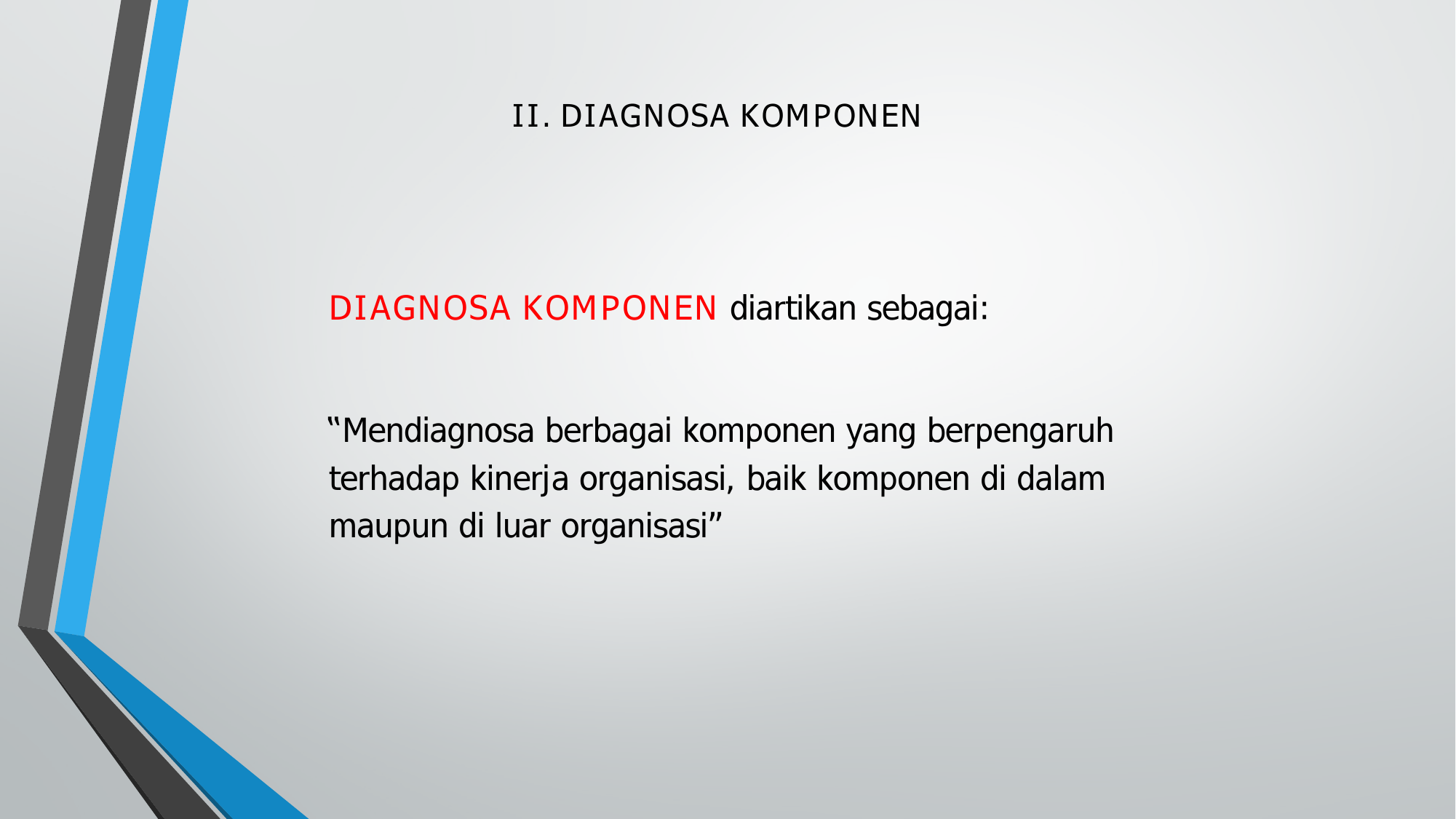

# II. DIAGNOSA KOMPONEN
DIAGNOSA KOMPONEN diartikan sebagai:

“Mendiagnosa berbagai komponen yang berpengaruh terhadap kinerja organisasi, baik komponen di dalam maupun di luar organisasi”